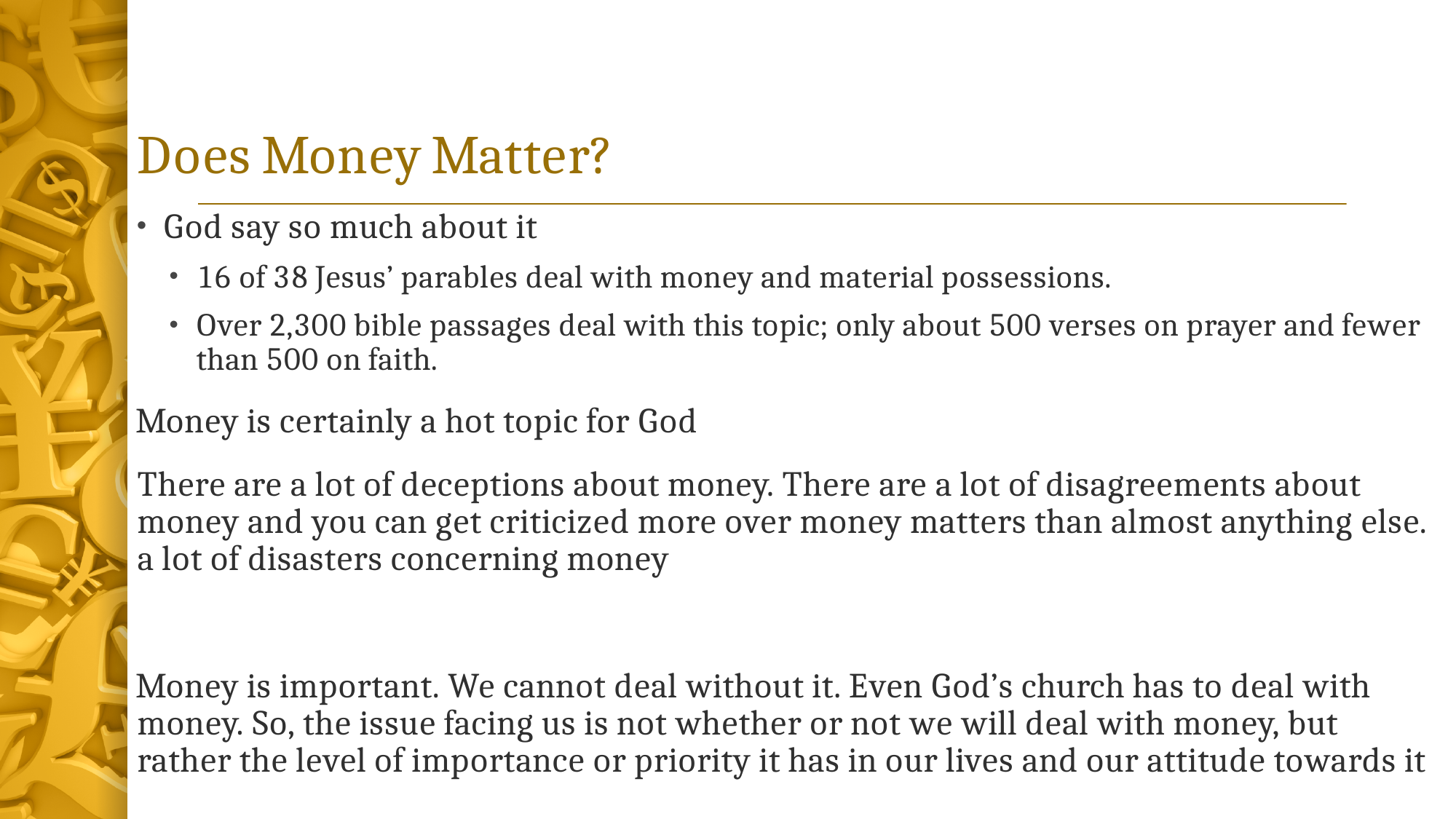

# Does Money Matter?
God say so much about it
16 of 38 Jesus’ parables deal with money and material possessions.
Over 2,300 bible passages deal with this topic; only about 500 verses on prayer and fewer than 500 on faith.
Money is certainly a hot topic for God
There are a lot of deceptions about money. There are a lot of disagreements about money and you can get criticized more over money matters than almost anything else. a lot of disasters concerning money

Money is important. We cannot deal without it. Even God’s church has to deal with money. So, the issue facing us is not whether or not we will deal with money, but rather the level of importance or priority it has in our lives and our attitude towards it